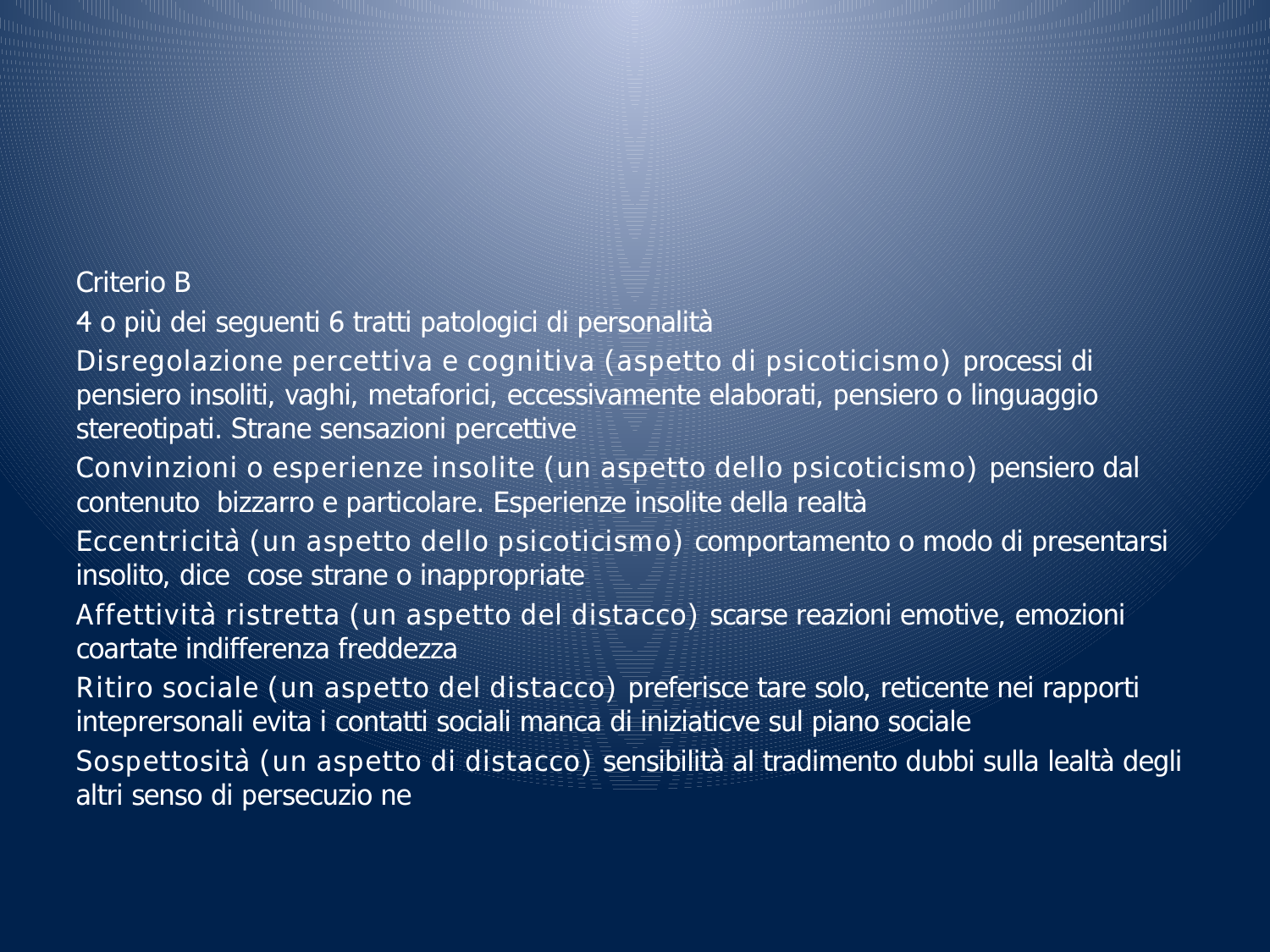

#
Criterio B
4 o più dei seguenti 6 tratti patologici di personalità
Disregolazione percettiva e cognitiva (aspetto di psicoticismo) processi di pensiero insoliti, vaghi, metaforici, eccessivamente elaborati, pensiero o linguaggio stereotipati. Strane sensazioni percettive
Convinzioni o esperienze insolite (un aspetto dello psicoticismo) pensiero dal contenuto  bizzarro e particolare. Esperienze insolite della realtà
Eccentricità (un aspetto dello psicoticismo) comportamento o modo di presentarsi insolito, dice  cose strane o inappropriate
Affettività ristretta (un aspetto del distacco) scarse reazioni emotive, emozioni coartate indifferenza freddezza
Ritiro sociale (un aspetto del distacco) preferisce tare solo, reticente nei rapporti inteprersonali evita i contatti sociali manca di iniziaticve sul piano sociale
Sospettosità (un aspetto di distacco) sensibilità al tradimento dubbi sulla lealtà degli altri senso di persecuzio ne